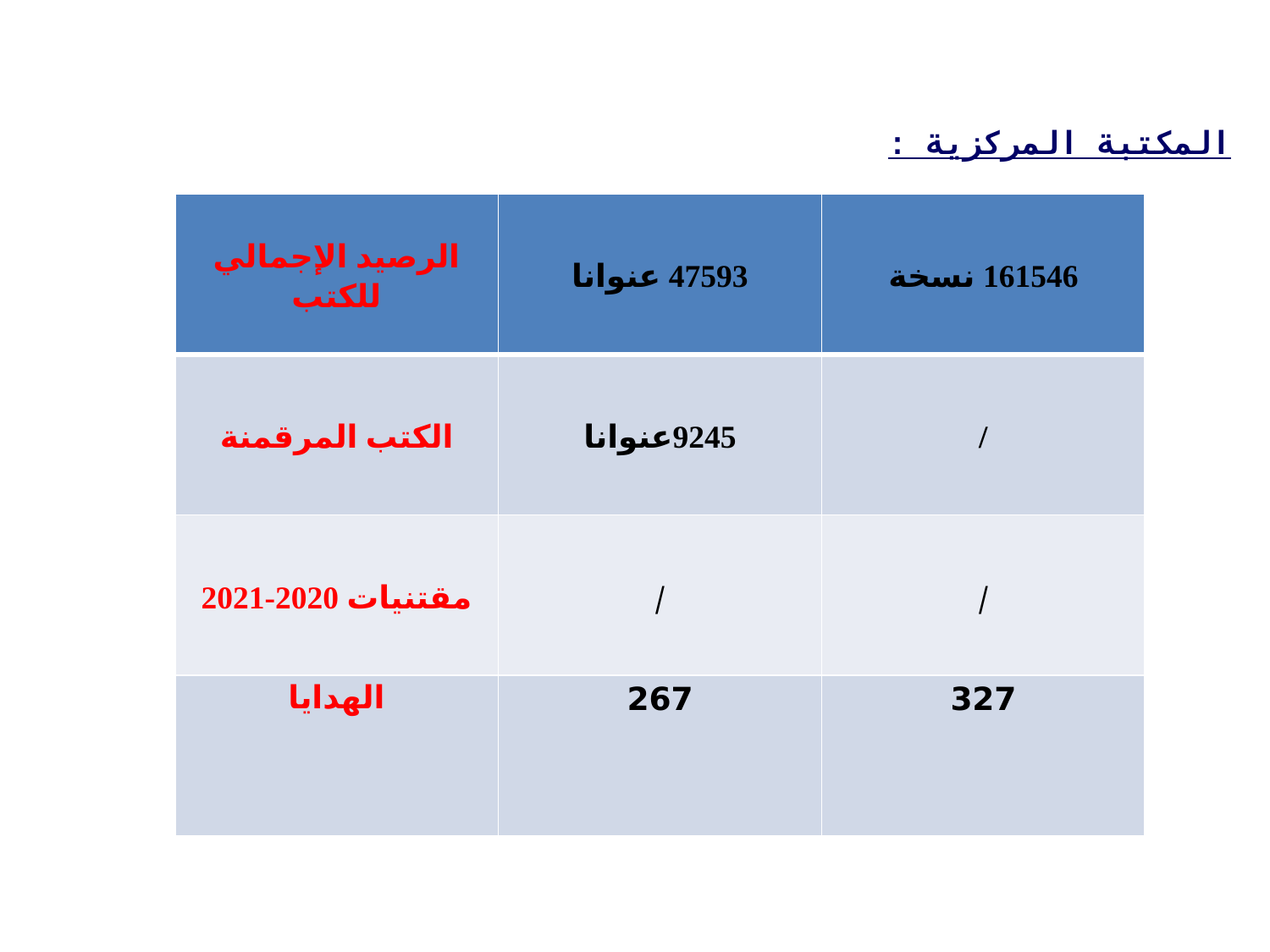

المكتبة المركزية :
| الرصيد الإجمالي للكتب | 47593 عنوانا | 161546 نسخة |
| --- | --- | --- |
| الكتب المرقمنة | 9245عنوانا | / |
| مقتنيات 2020-2021 | / | / |
| الهدايا | 267 | 327 |